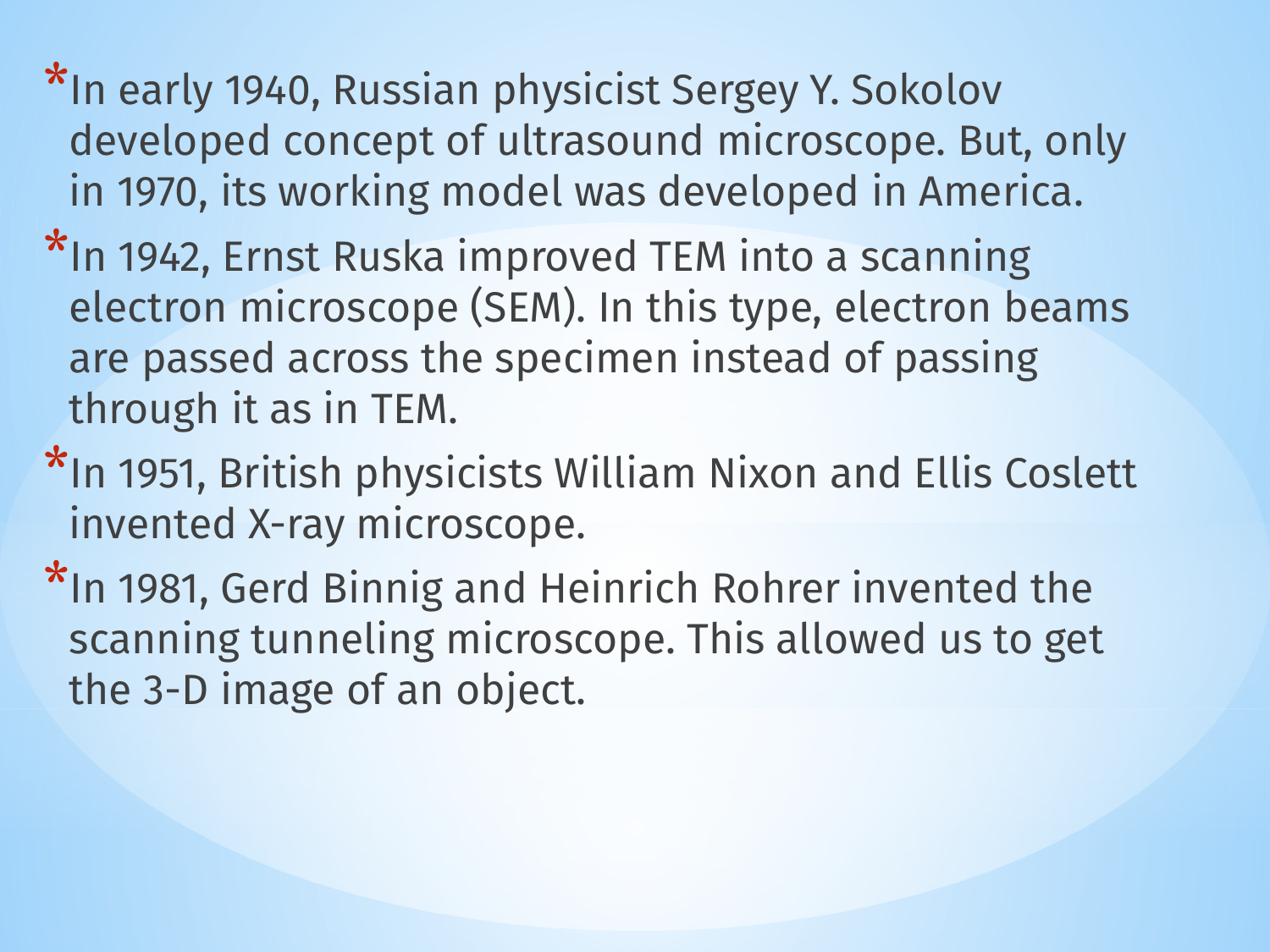

In early 1940, Russian physicist Sergey Y. Sokolov developed concept of ultrasound microscope. But, only in 1970, its working model was developed in America.
In 1942, Ernst Ruska improved TEM into a scanning electron microscope (SEM). In this type, electron beams are passed across the specimen instead of passing through it as in TEM.
In 1951, British physicists William Nixon and Ellis Coslett invented X-ray microscope.
In 1981, Gerd Binnig and Heinrich Rohrer invented the scanning tunneling microscope. This allowed us to get the 3-D image of an object.
#